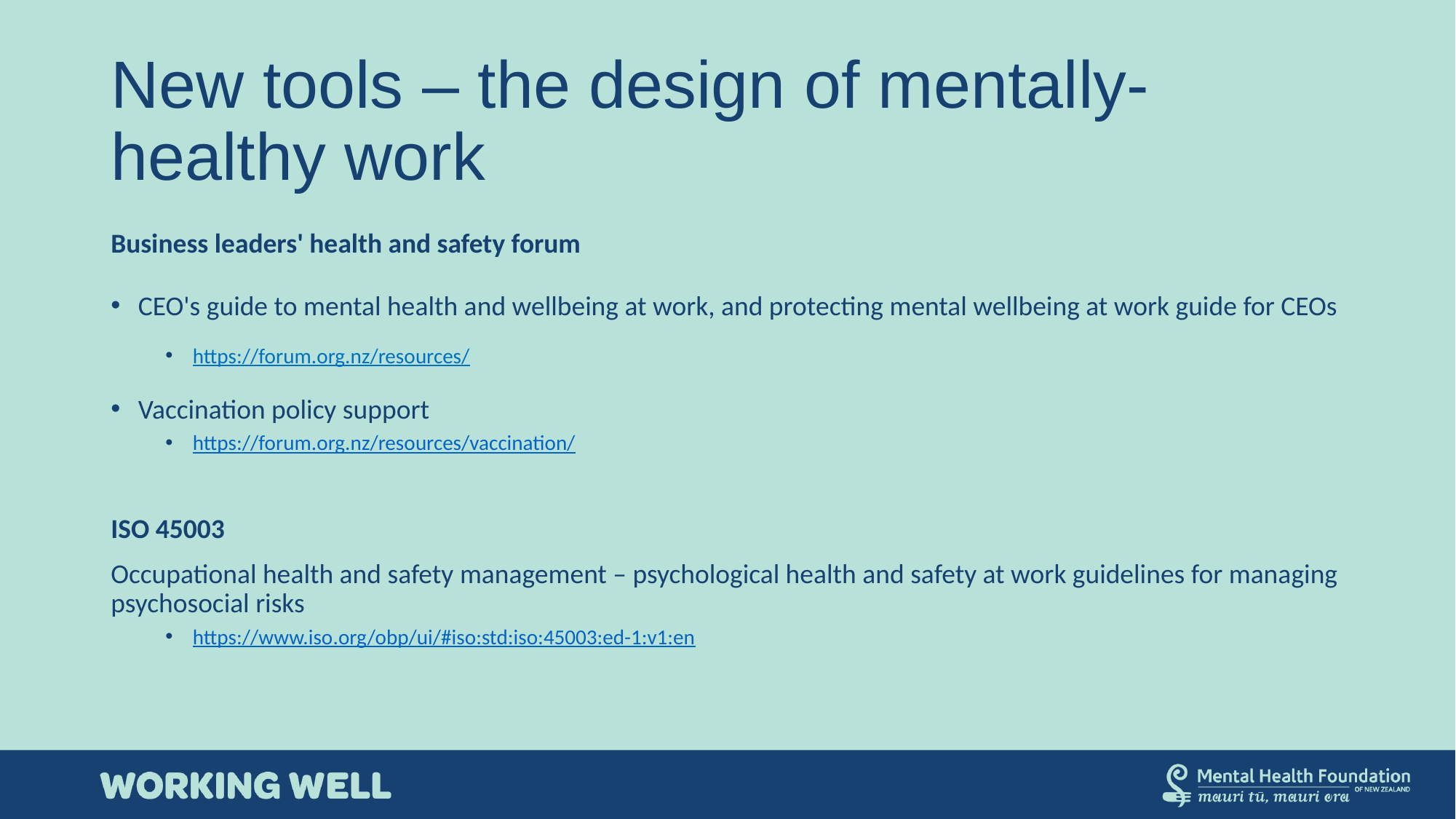

# New tools – the design of mentally-healthy work
Business leaders' health and safety forum
CEO's guide to mental health and wellbeing at work, and protecting mental wellbeing at work guide for CEOs
https://forum.org.nz/resources/
Vaccination policy support
https://forum.org.nz/resources/vaccination/

ISO 45003
Occupational health and safety management – psychological health and safety at work guidelines for managing psychosocial risks
https://www.iso.org/obp/ui/#iso:std:iso:45003:ed-1:v1:en